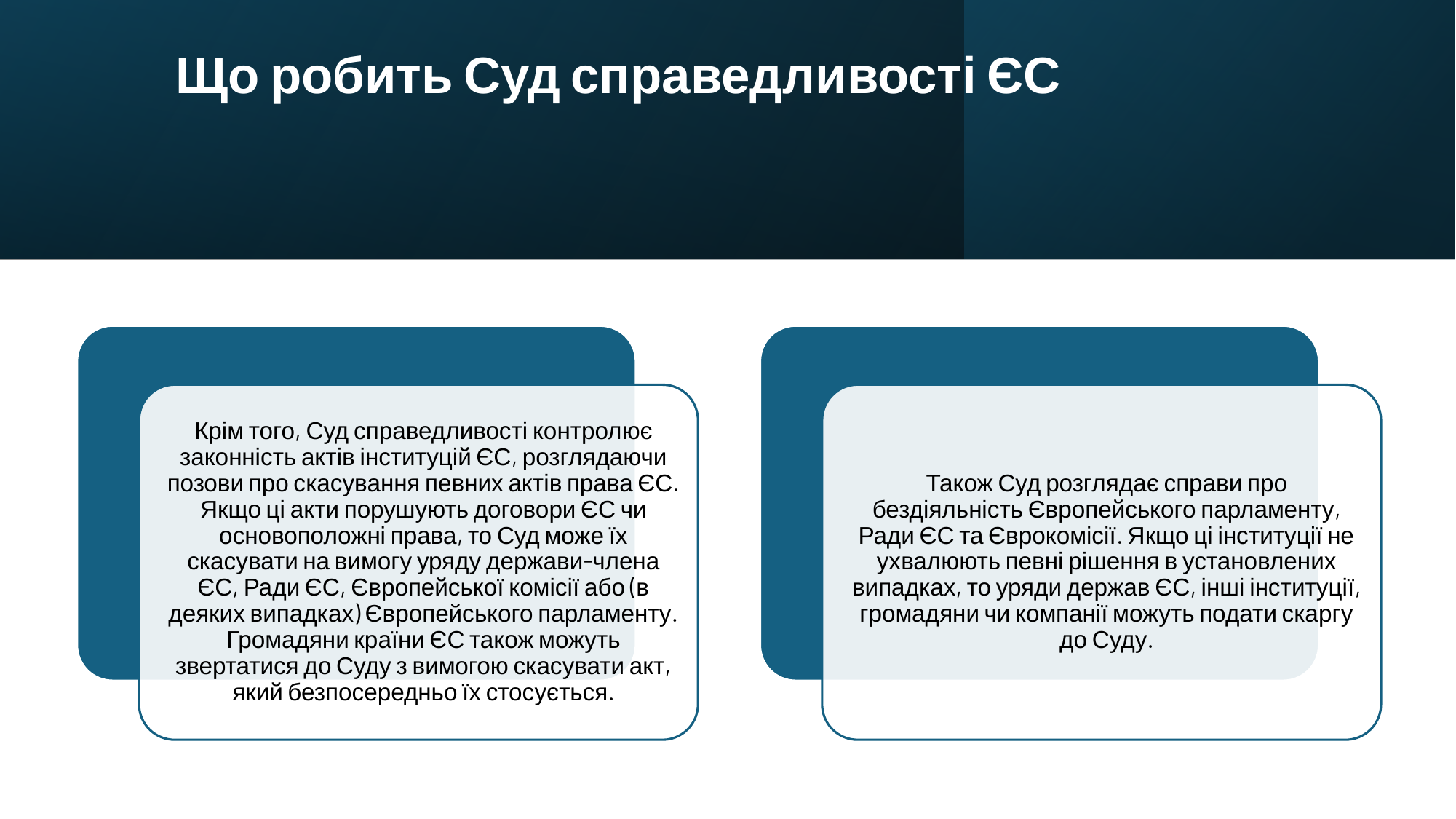

# Що робить Суд справедливості ЄС
Крім того, Суд справедливості контролює законність актів інституцій ЄС, розглядаючи позови про скасування певних актів права ЄС. Якщо ці акти порушують договори ЄС чи основоположні права, то Суд може їх скасувати на вимогу уряду держави-члена ЄС, Ради ЄС, Європейської комісії або (в деяких випадках) Європейського парламенту. Громадяни країни ЄС також можуть звертатися до Суду з вимогою скасувати акт, який безпосередньо їх стосується.
Також Суд розглядає справи про бездіяльність Європейського парламенту, Ради ЄС та Єврокомісії. Якщо ці інституції не ухвалюють певні рішення в установлених випадках, то уряди держав ЄС, інші інституції, громадяни чи компанії можуть подати скаргу до Суду.